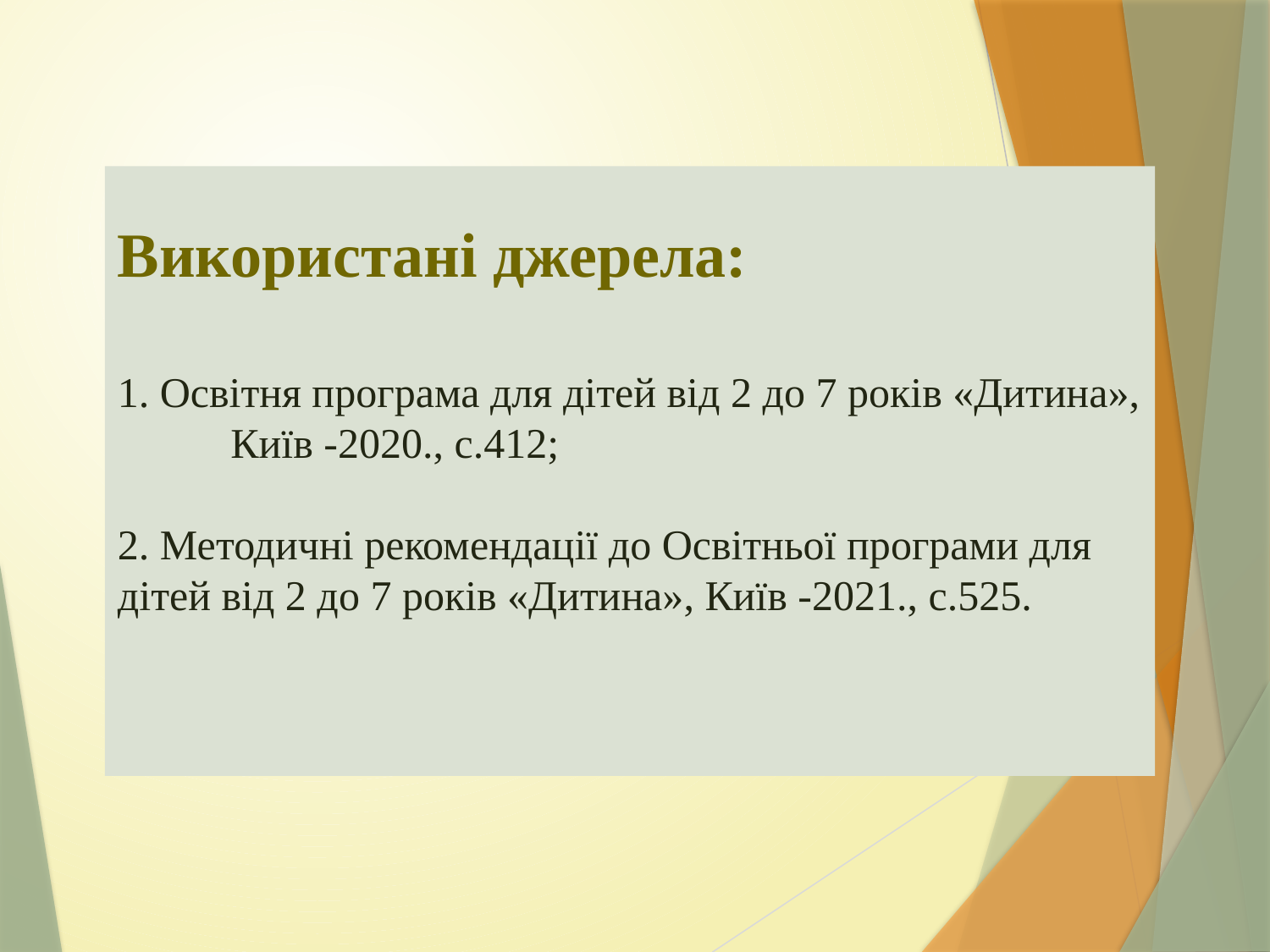

# Використані джерела: 1. Освітня програма для дітей від 2 до 7 років «Дитина», Київ -2020., с.412; 2. Методичні рекомендації до Освітньої програми для дітей від 2 до 7 років «Дитина», Київ -2021., с.525.